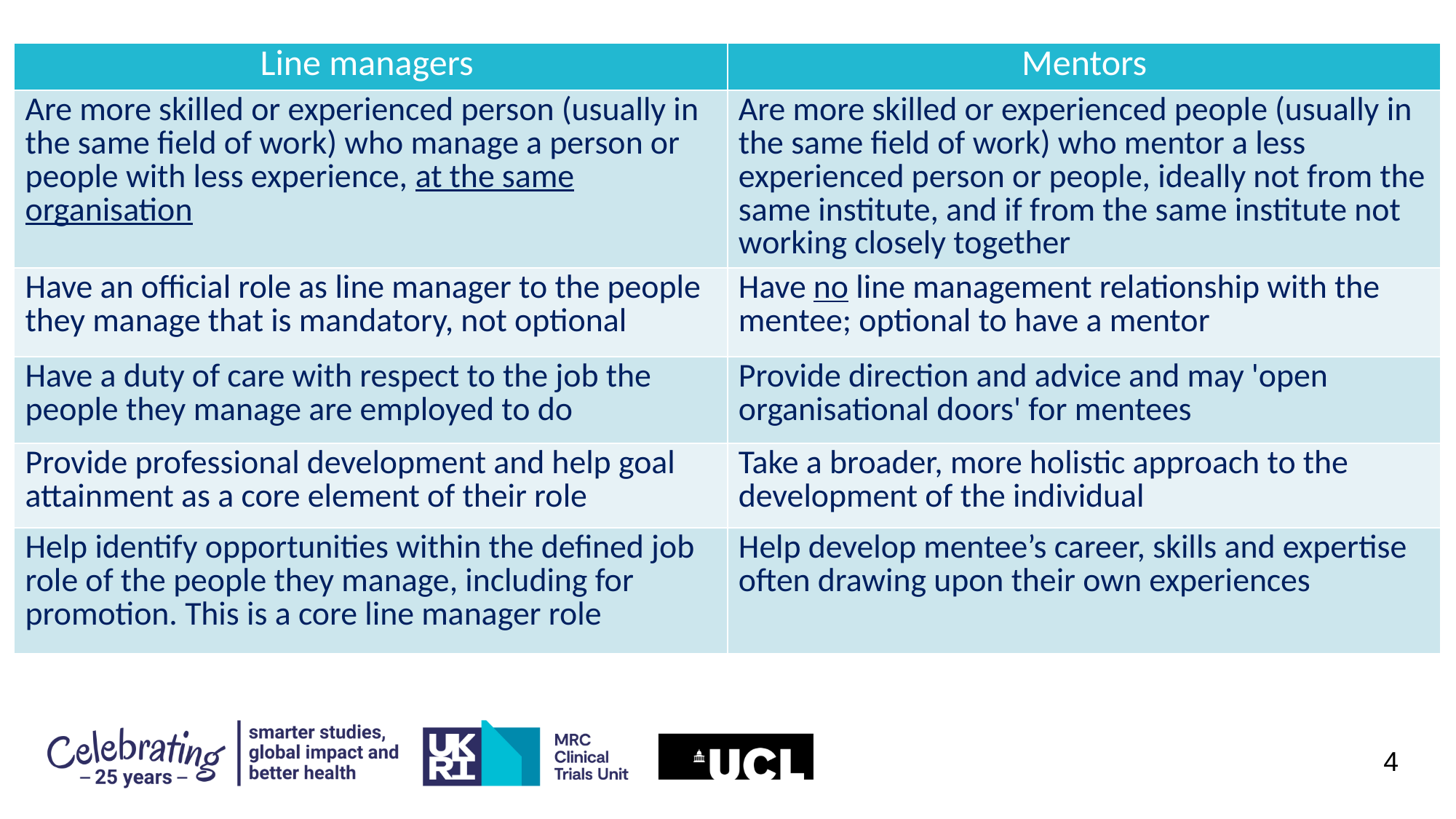

| Line managers | Mentors |
| --- | --- |
| Are more skilled or experienced person (usually in the same field of work) who manage a person or people with less experience, at the same organisation | Are more skilled or experienced people (usually in the same field of work) who mentor a less experienced person or people, ideally not from the same institute, and if from the same institute not working closely together |
| Have an official role as line manager to the people they manage that is mandatory, not optional | Have no line management relationship with the mentee; optional to have a mentor |
| Have a duty of care with respect to the job the people they manage are employed to do | Provide direction and advice and may 'open organisational doors' for mentees |
| Provide professional development and help goal attainment as a core element of their role | Take a broader, more holistic approach to the development of the individual |
| Help identify opportunities within the defined job role of the people they manage, including for promotion. This is a core line manager role | Help develop mentee’s career, skills and expertise often drawing upon their own experiences |
4